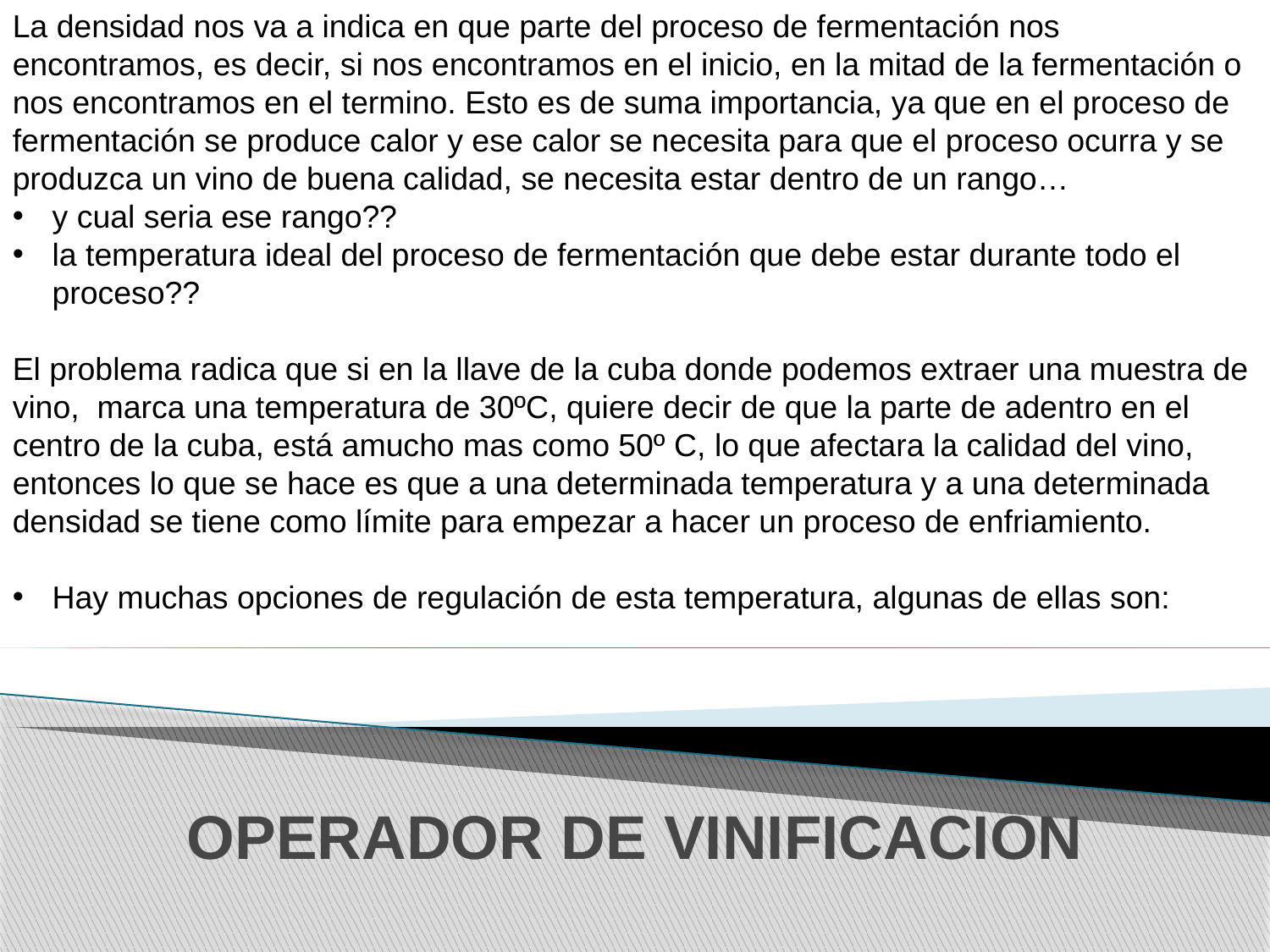

La densidad nos va a indica en que parte del proceso de fermentación nos encontramos, es decir, si nos encontramos en el inicio, en la mitad de la fermentación o nos encontramos en el termino. Esto es de suma importancia, ya que en el proceso de fermentación se produce calor y ese calor se necesita para que el proceso ocurra y se produzca un vino de buena calidad, se necesita estar dentro de un rango…
y cual seria ese rango??
la temperatura ideal del proceso de fermentación que debe estar durante todo el proceso??

El problema radica que si en la llave de la cuba donde podemos extraer una muestra de vino,  marca una temperatura de 30ºC, quiere decir de que la parte de adentro en el centro de la cuba, está amucho mas como 50º C, lo que afectara la calidad del vino, entonces lo que se hace es que a una determinada temperatura y a una determinada densidad se tiene como límite para empezar a hacer un proceso de enfriamiento.

Hay muchas opciones de regulación de esta temperatura, algunas de ellas son:

# OPERADOR DE VINIFICACION